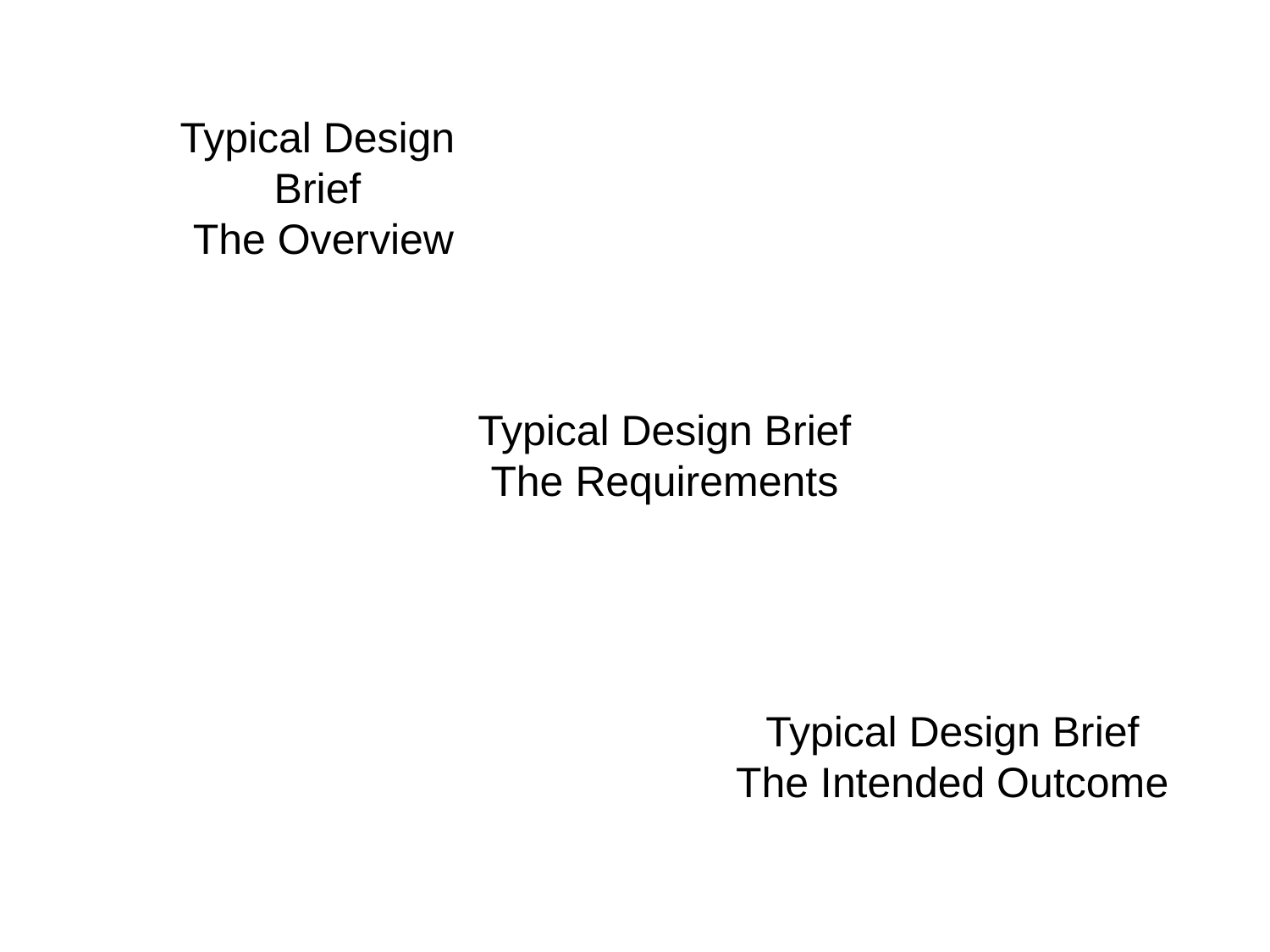

Typical Design Brief
 The Overview
Typical Design Brief
The Requirements
Typical Design Brief
The Intended Outcome